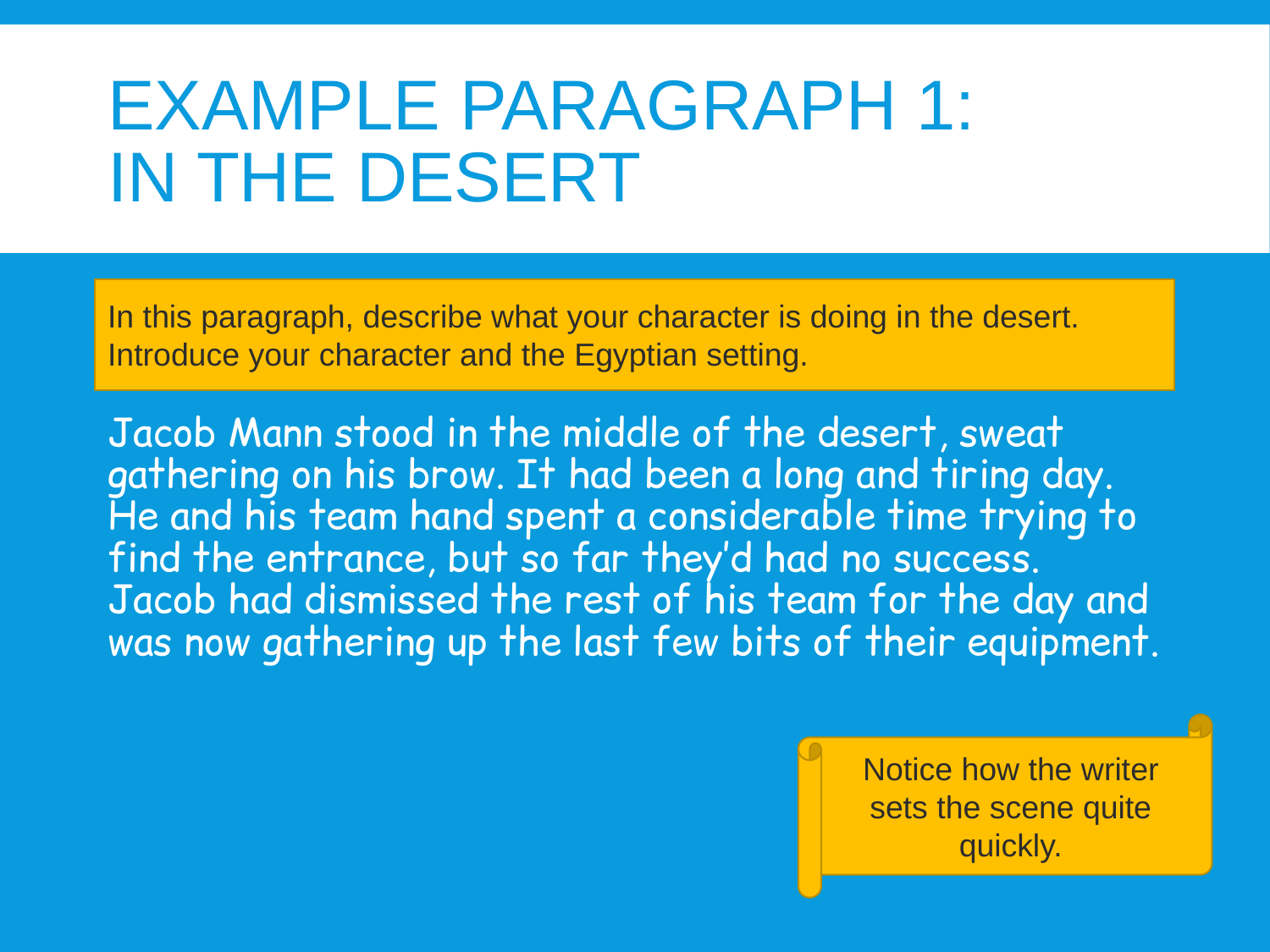

# Example paragraph 1: in the desert
In this paragraph, describe what your character is doing in the desert. Introduce your character and the Egyptian setting.
Jacob Mann stood in the middle of the desert, sweat gathering on his brow. It had been a long and tiring day. He and his team hand spent a considerable time trying to find the entrance, but so far they’d had no success. Jacob had dismissed the rest of his team for the day and was now gathering up the last few bits of their equipment.
Notice how the writer sets the scene quite quickly.